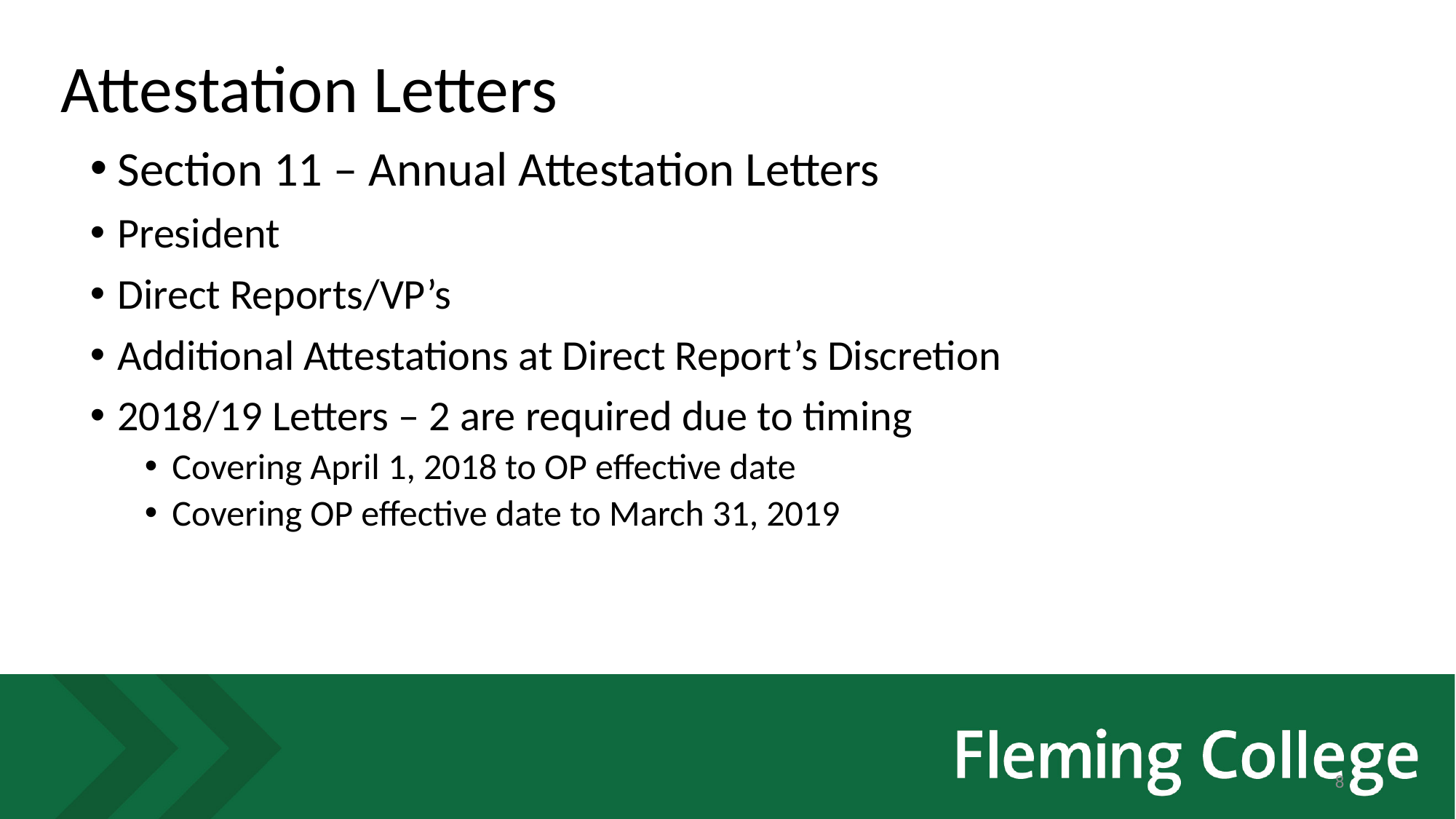

# Attestation Letters
Section 11 – Annual Attestation Letters
President
Direct Reports/VP’s
Additional Attestations at Direct Report’s Discretion
2018/19 Letters – 2 are required due to timing
Covering April 1, 2018 to OP effective date
Covering OP effective date to March 31, 2019

8